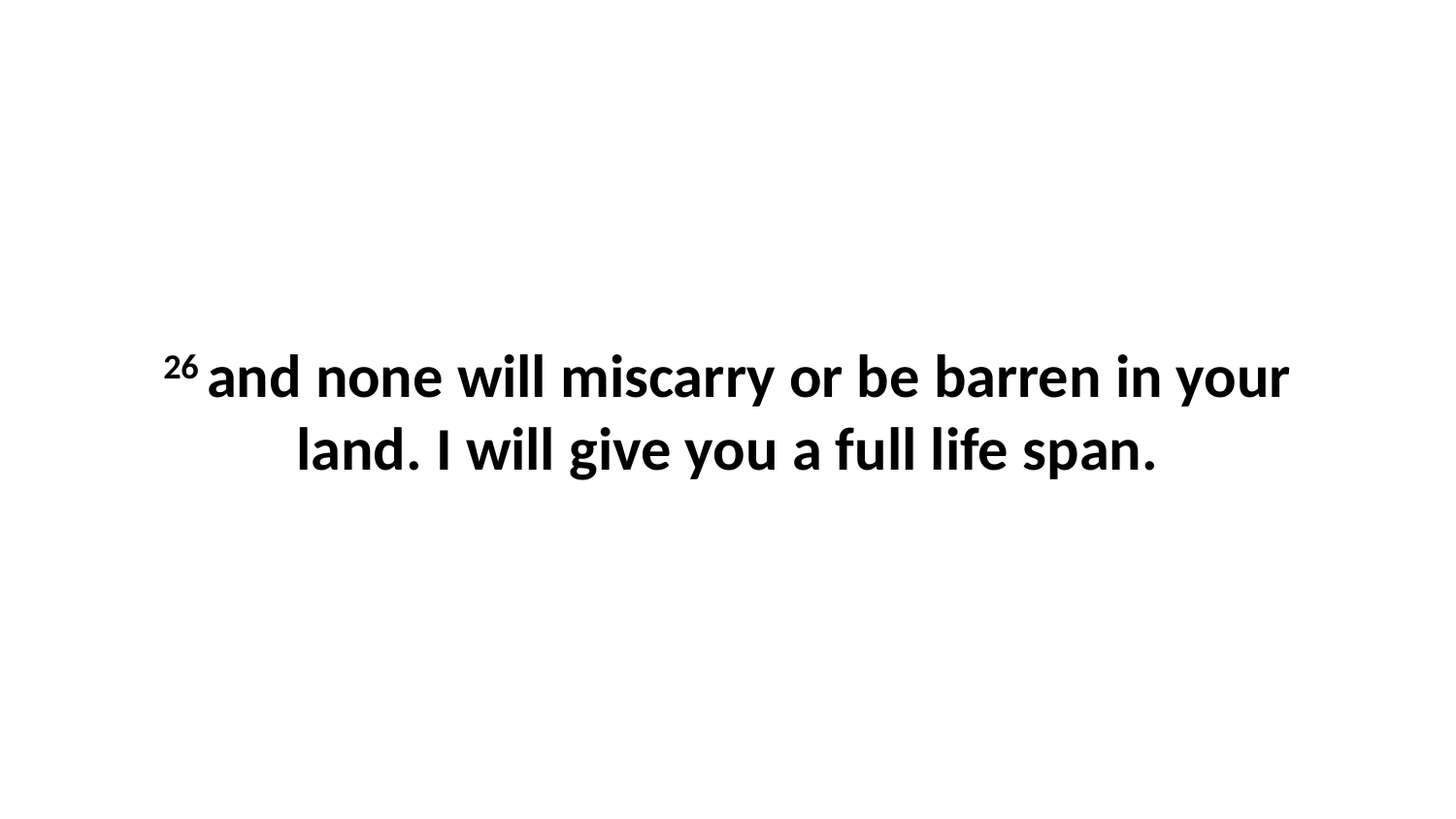

26 and none will miscarry or be barren in your land. I will give you a full life span.